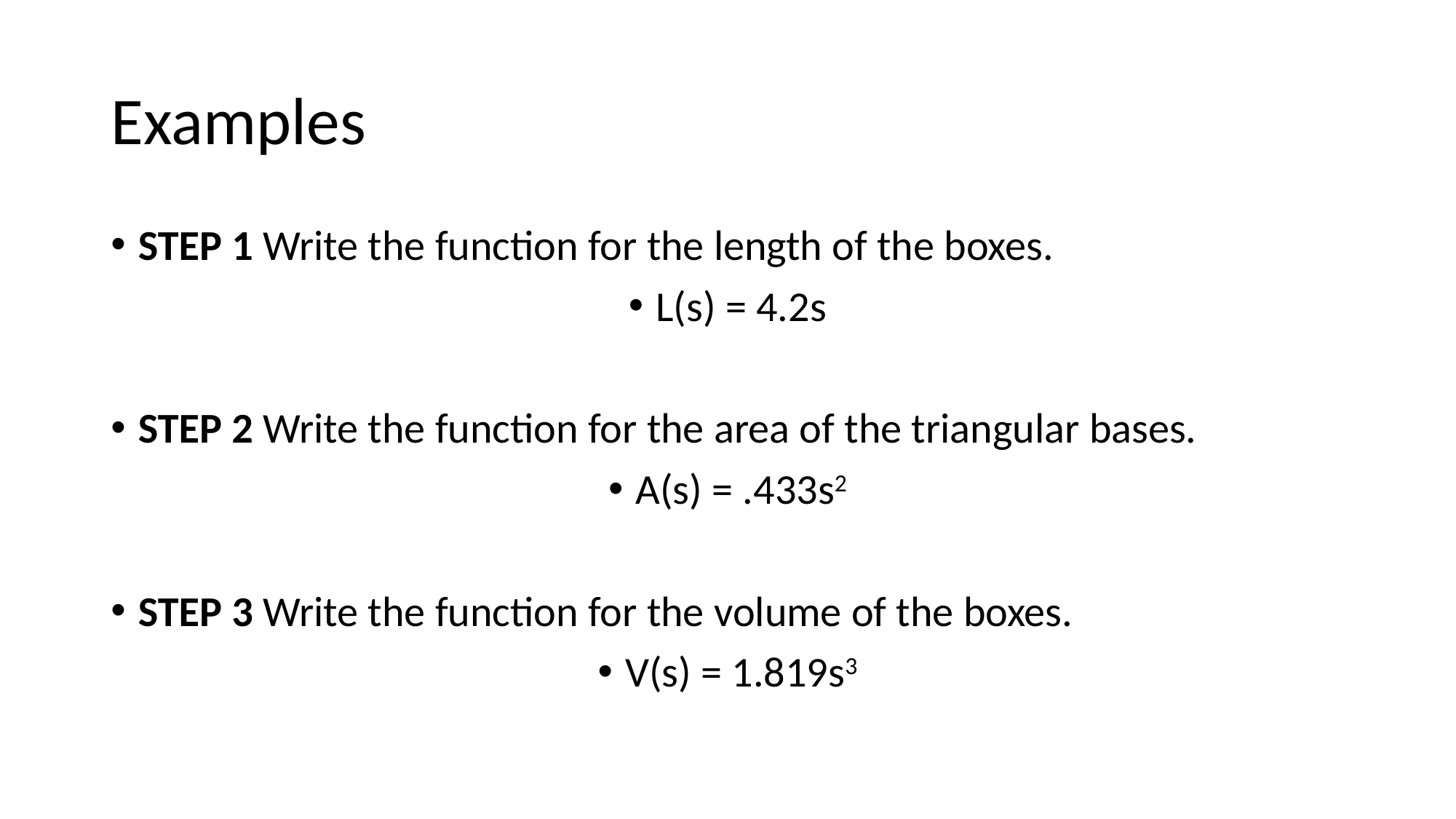

# Examples
STEP 1 Write the function for the length of the boxes.
L(s) = 4.2s

STEP 2 Write the function for the area of the triangular bases.
A(s) = .433s2

STEP 3 Write the function for the volume of the boxes.
V(s) = 1.819s3